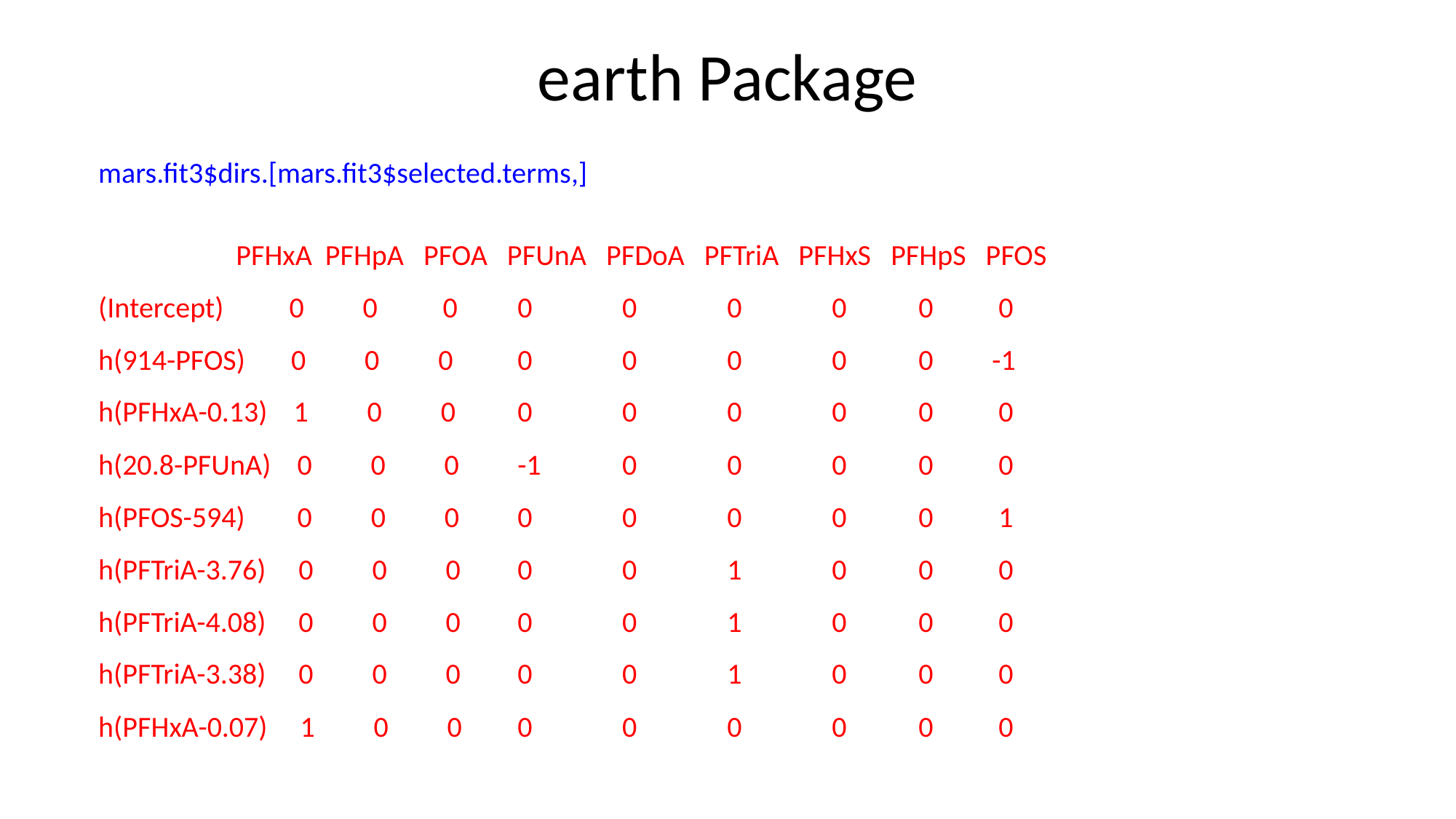

# earth Package
mars.fit3$dirs.[mars.fit3$selected.terms,]

	     PFHxA  PFHpA   PFOA   PFUnA   PFDoA   PFTriA   PFHxS   PFHpS   PFOS
(Intercept)          0         0          0     	0     	0      	0     	0           0          0
h(914-PFOS)       0         0         0     	0     	0      	0     	0           0         -1
h(PFHxA-0.13)    1         0         0     	0     	0      	0     	0           0          0
h(20.8-PFUnA)    0         0         0    	-1    	0      	0     	0           0          0
h(PFOS-594)        0         0         0     	0     	0      	0     	0           0          1
h(PFTriA-3.76)     0         0         0    	0     	0      	1     	0           0          0
h(PFTriA-4.08)     0         0         0     	0     	0      	1     	0           0          0
h(PFTriA-3.38)     0         0         0     	0     	0      	1     	0           0          0
h(PFHxA-0.07)     1         0         0     	0     	0      	0     	0           0          0